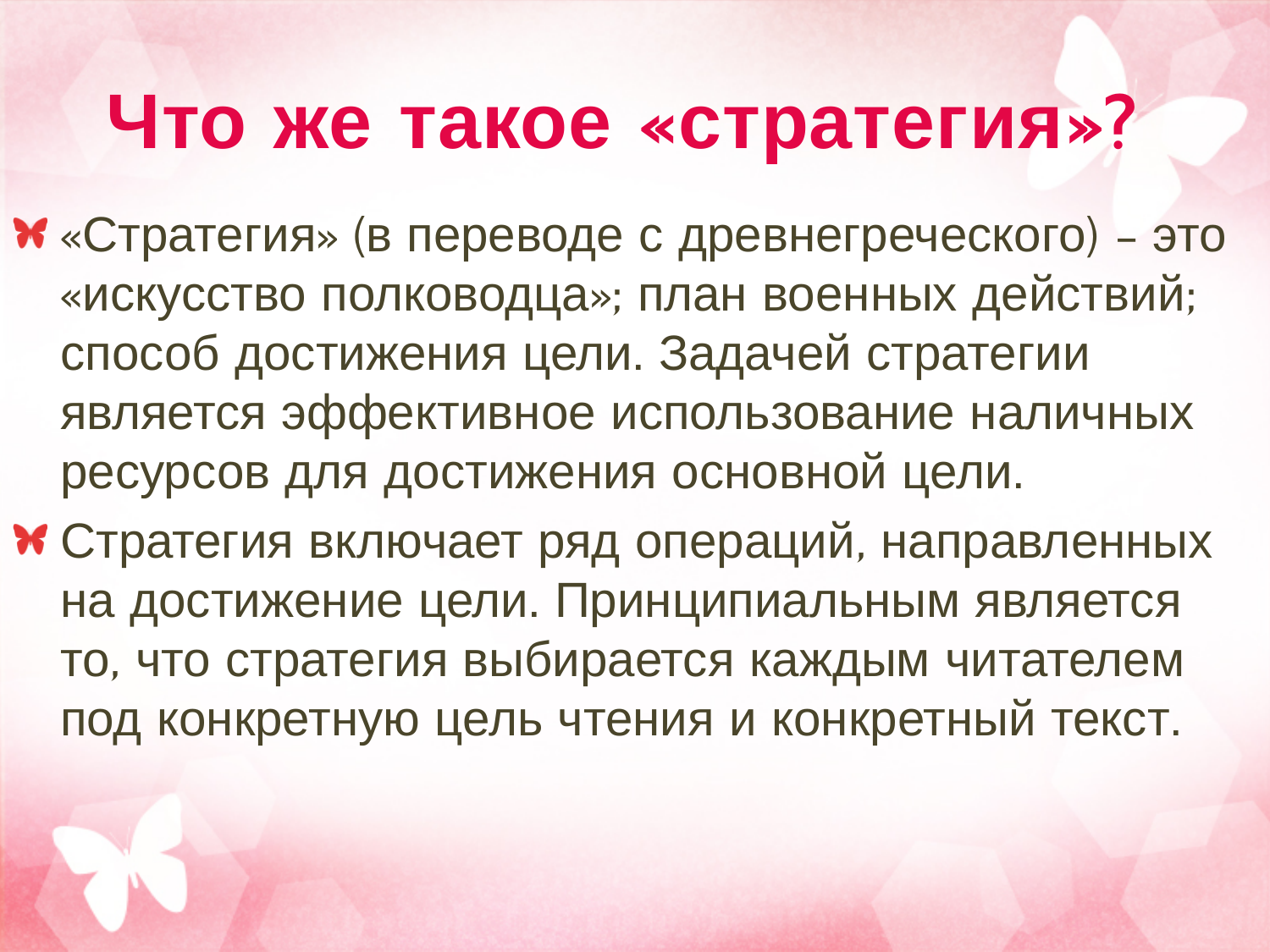

# Что же такое «стратегия»?
«Стратегия» (в переводе с древнегреческого) – это «искусство полководца»; план военных действий; способ достижения цели. Задачей стратегии является эффективное использование наличных ресурсов для достижения основной цели.
Стратегия включает ряд операций, направленных на достижение цели. Принципиальным является то, что стратегия выбирается каждым читателем под конкретную цель чтения и конкретный текст.